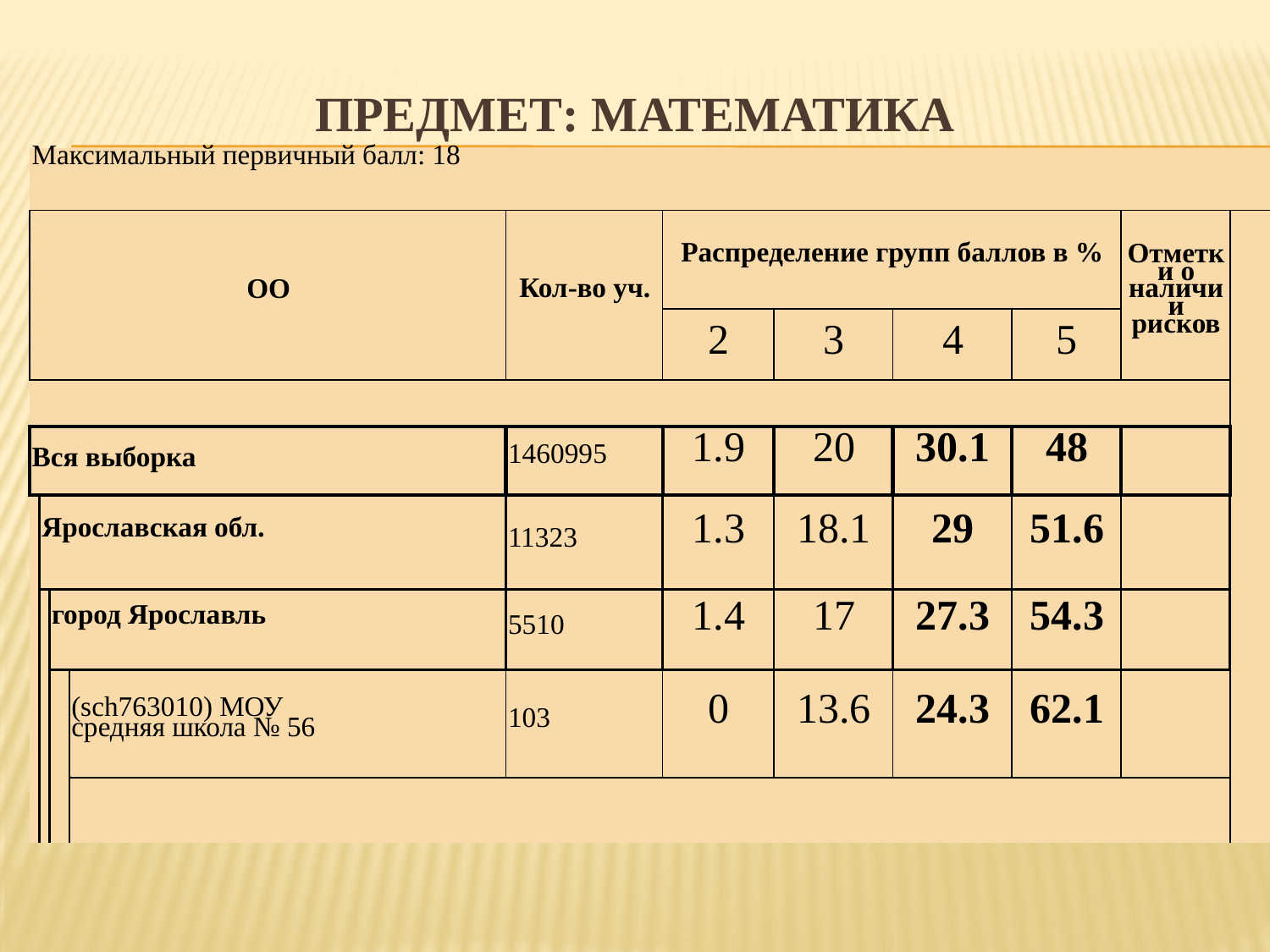

# Предмет: Математика
| Максимальный первичный балл: 18 |  |  |  |  |  |  |  |  |  |  |
| --- | --- | --- | --- | --- | --- | --- | --- | --- | --- | --- |
| ОО |  |  |  | Кол-во уч. | Распределение групп баллов в % |  |  |  | Отметки о наличии рисков |  |
|  |  |  |  |  | 2 | 3 | 4 | 5 |  |  |
|  |  |  |  |  |  |  |  |  |  |  |
| Вся выборка |  |  |  | 1460995 | 1.9 | 20 | 30.1 | 48 |  |  |
|  | Ярославская обл. |  |  | 11323 | 1.3 | 18.1 | 29 | 51.6 |  |  |
|  |  | город Ярославль |  | 5510 | 1.4 | 17 | 27.3 | 54.3 |  |  |
|  |  |  | (sch763010) МОУ средняя школа № 56 | 103 | 0 | 13.6 | 24.3 | 62.1 |  |  |
|  |  |  |  |  |  |  |  |  |  |  |